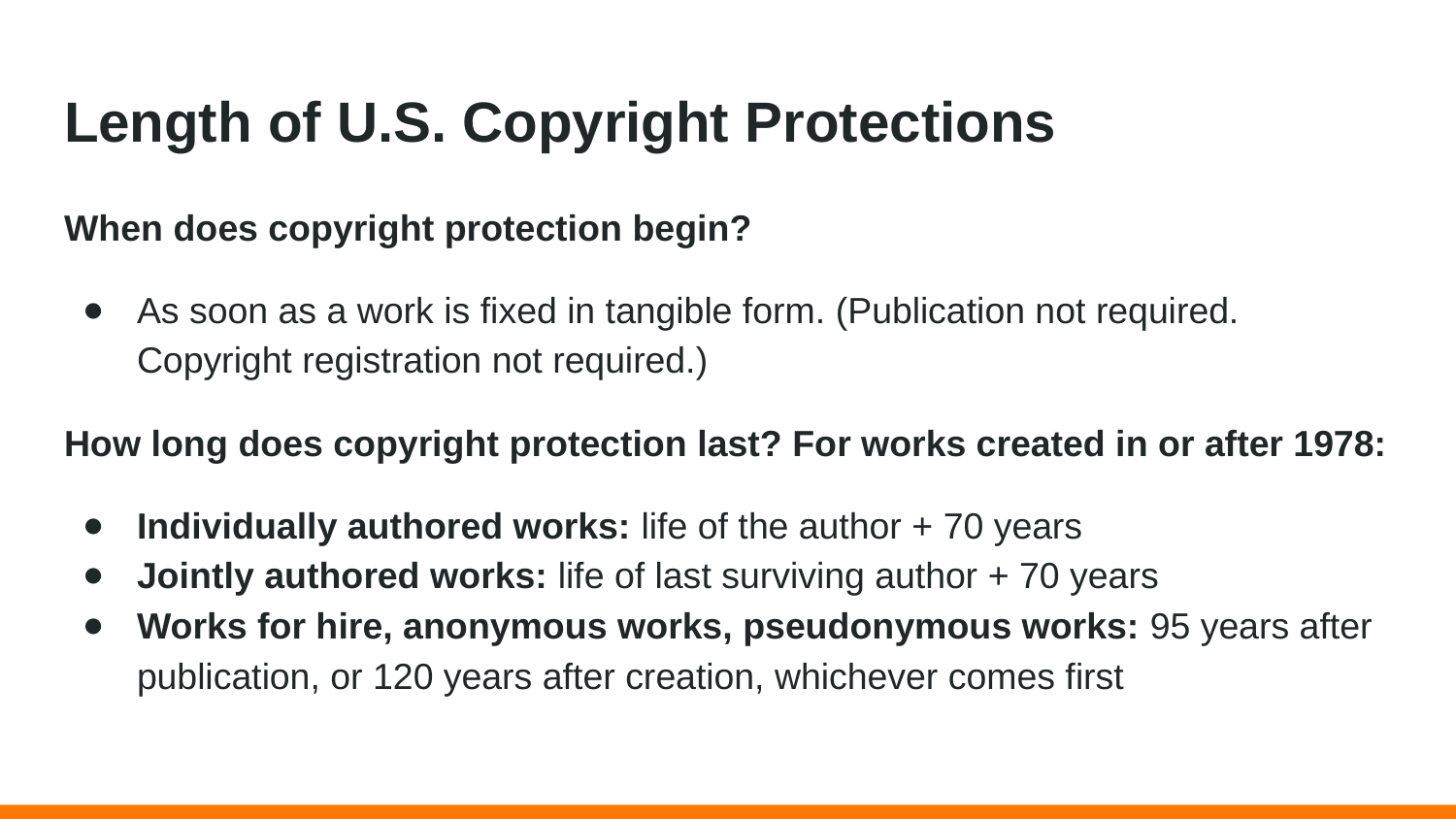

# Length of U.S. Copyright Protections
When does copyright protection begin?
As soon as a work is fixed in tangible form. (Publication not required. Copyright registration not required.)
How long does copyright protection last? For works created in or after 1978:
Individually authored works: life of the author + 70 years
Jointly authored works: life of last surviving author + 70 years
Works for hire, anonymous works, pseudonymous works: 95 years after publication, or 120 years after creation, whichever comes first